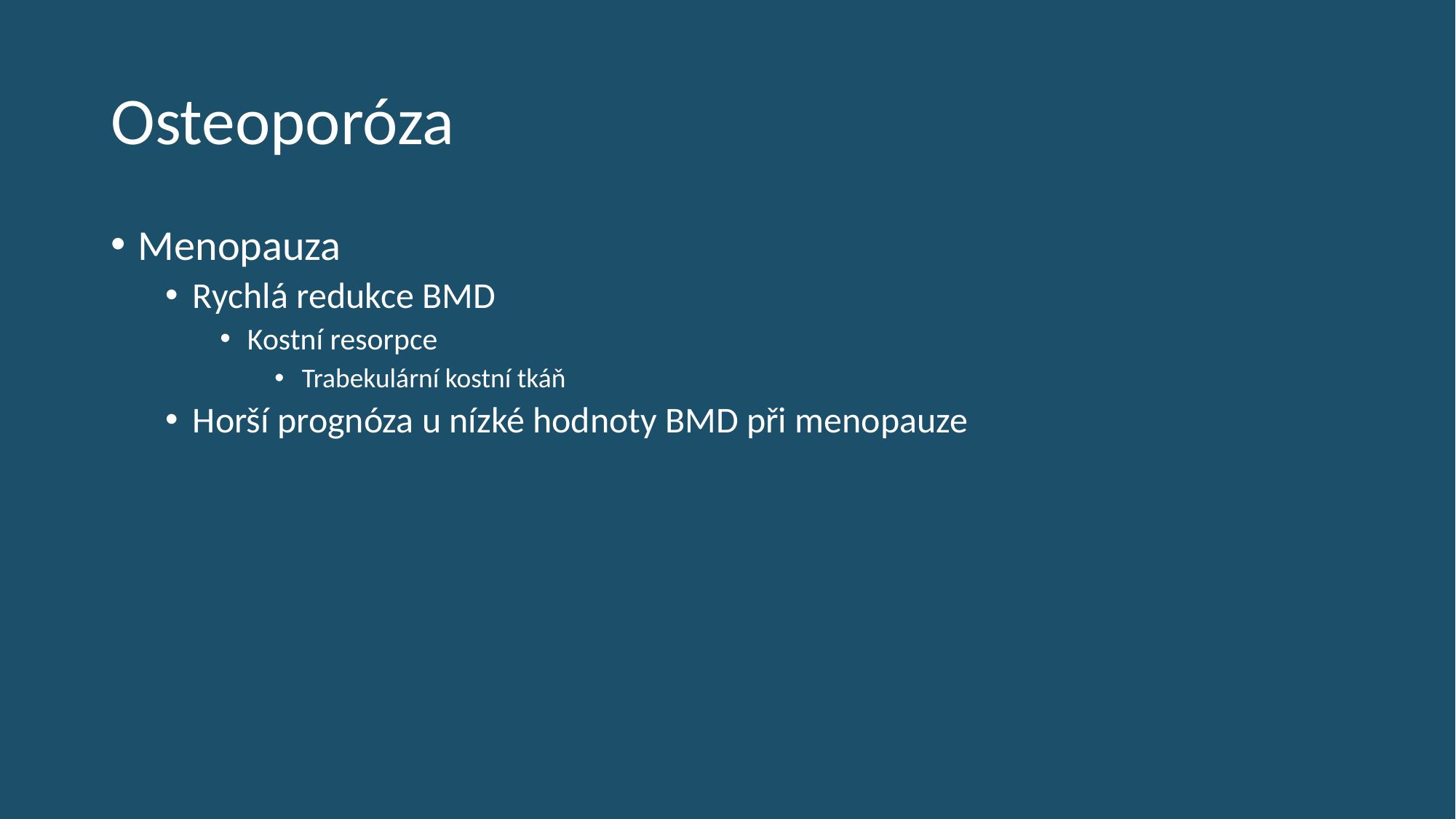

# Osteoporóza
Menopauza
Rychlá redukce BMD
Kostní resorpce
Trabekulární kostní tkáň
Horší prognóza u nízké hodnoty BMD při menopauze